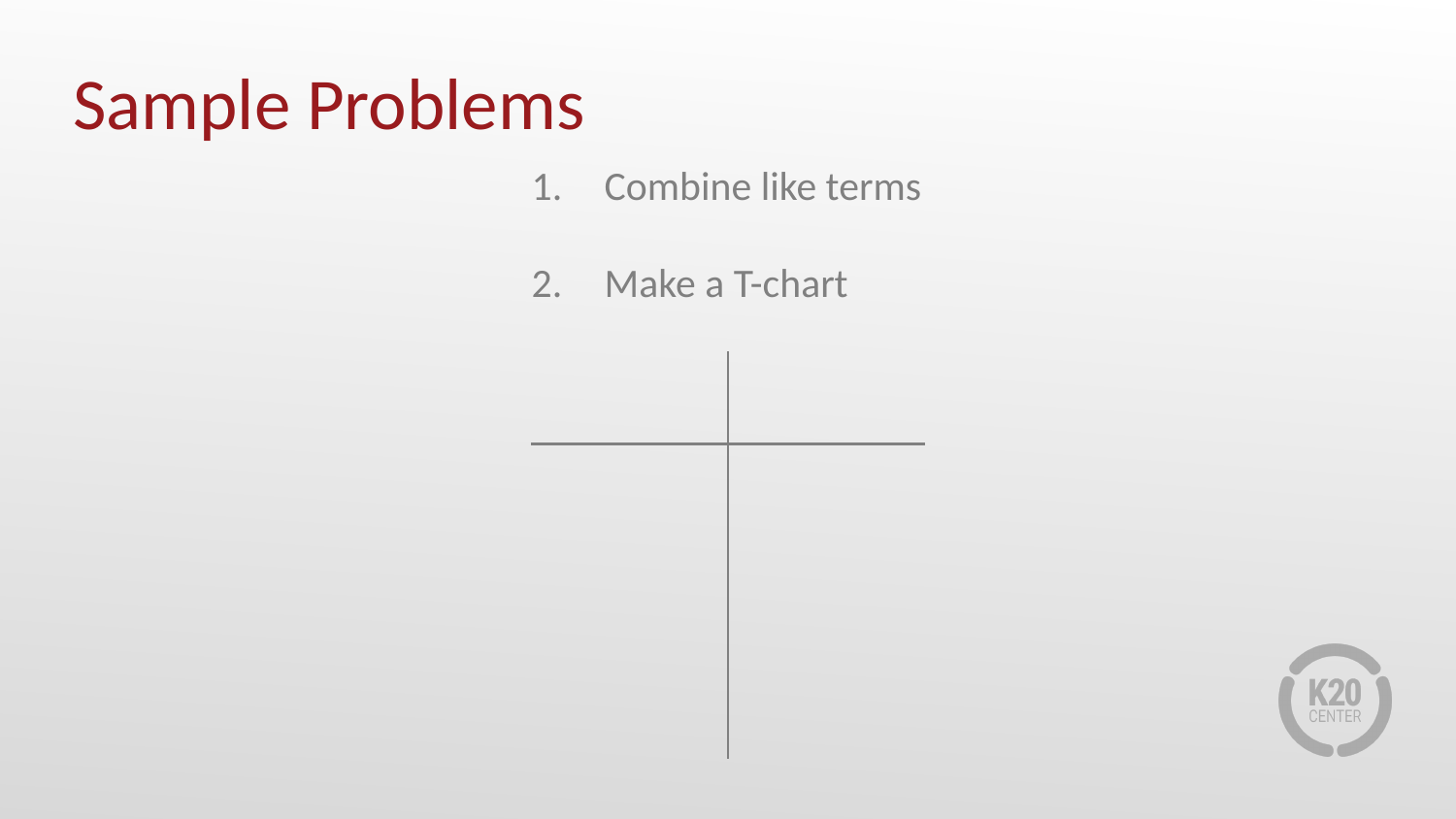

# Sample Problems
Combine like terms

Make a T-chart
|  |  |
| --- | --- |
|  |  |
|  |  |